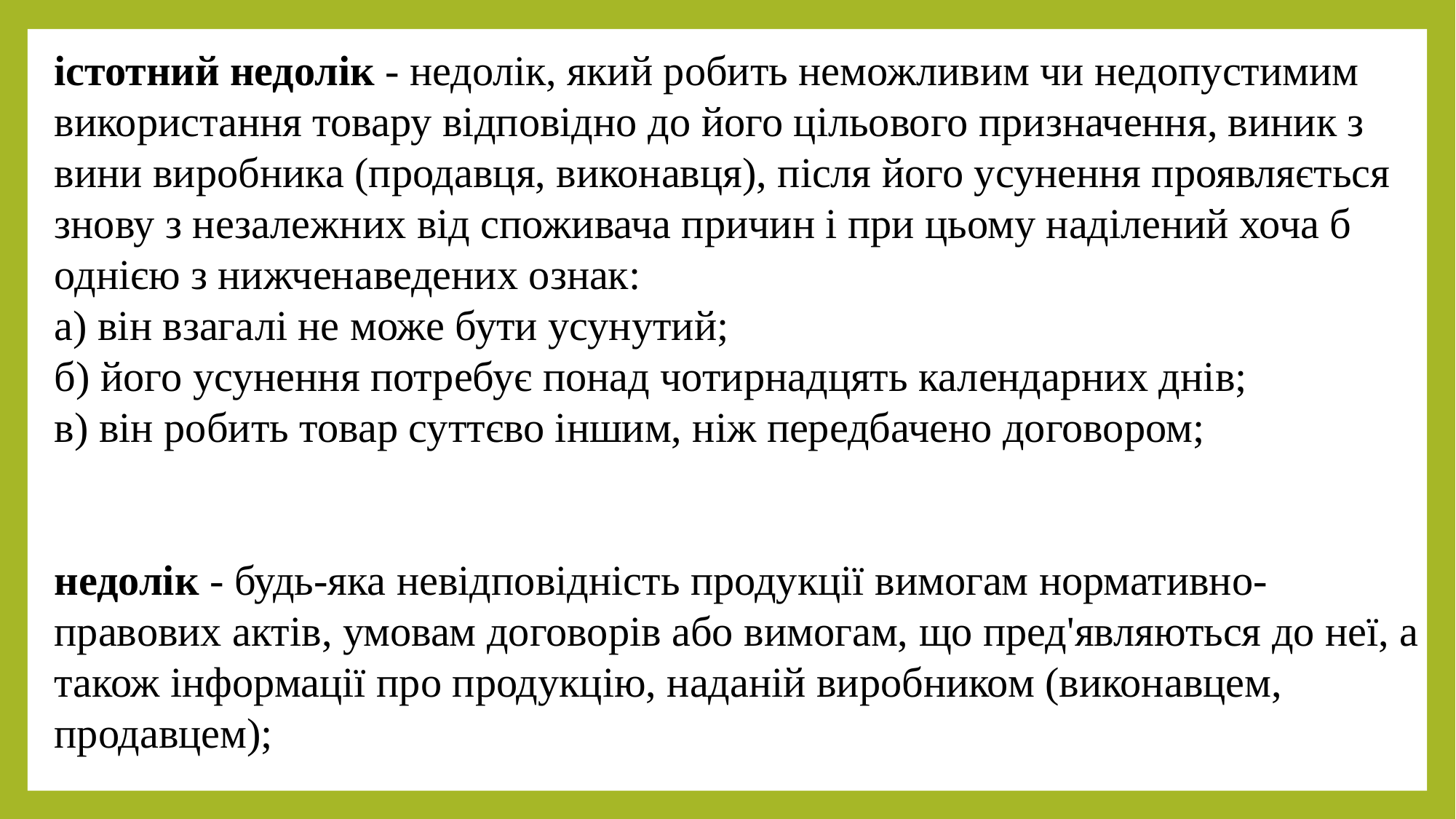

істотний недолік - недолік, який робить неможливим чи недопустимим використання товару відповідно до його цільового призначення, виник з вини виробника (продавця, виконавця), після його усунення проявляється знову з незалежних від споживача причин і при цьому наділений хоча б однією з нижченаведених ознак:
а) він взагалі не може бути усунутий;
б) його усунення потребує понад чотирнадцять календарних днів;
в) він робить товар суттєво іншим, ніж передбачено договором;

недолік - будь-яка невідповідність продукції вимогам нормативно-правових актів, умовам договорів або вимогам, що пред'являються до неї, а також інформації про продукцію, наданій виробником (виконавцем, продавцем);